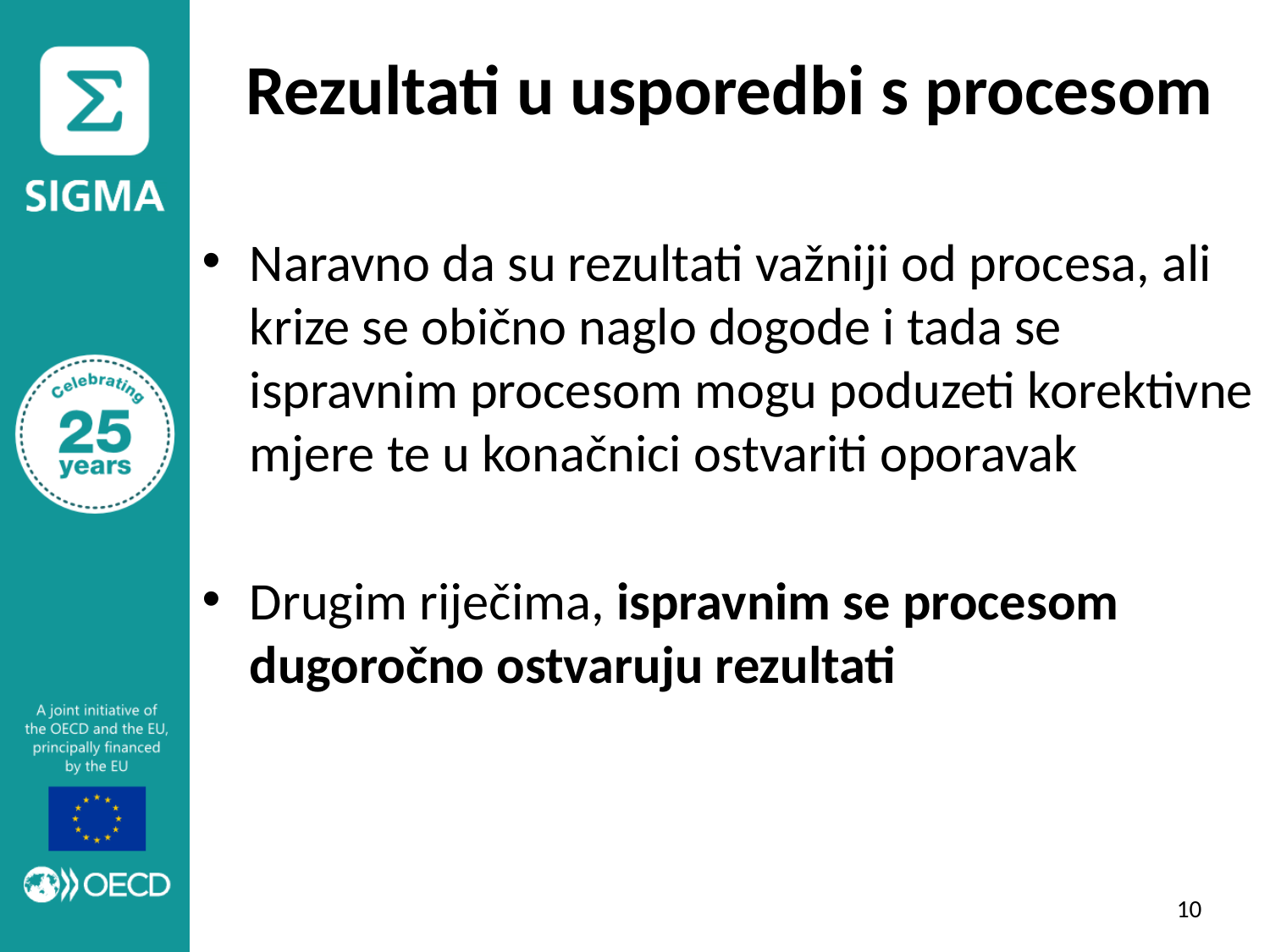

# Rezultati u usporedbi s procesom
Naravno da su rezultati važniji od procesa, ali krize se obično naglo dogode i tada se ispravnim procesom mogu poduzeti korektivne mjere te u konačnici ostvariti oporavak

Drugim riječima, ispravnim se procesom dugoročno ostvaruju rezultati
10